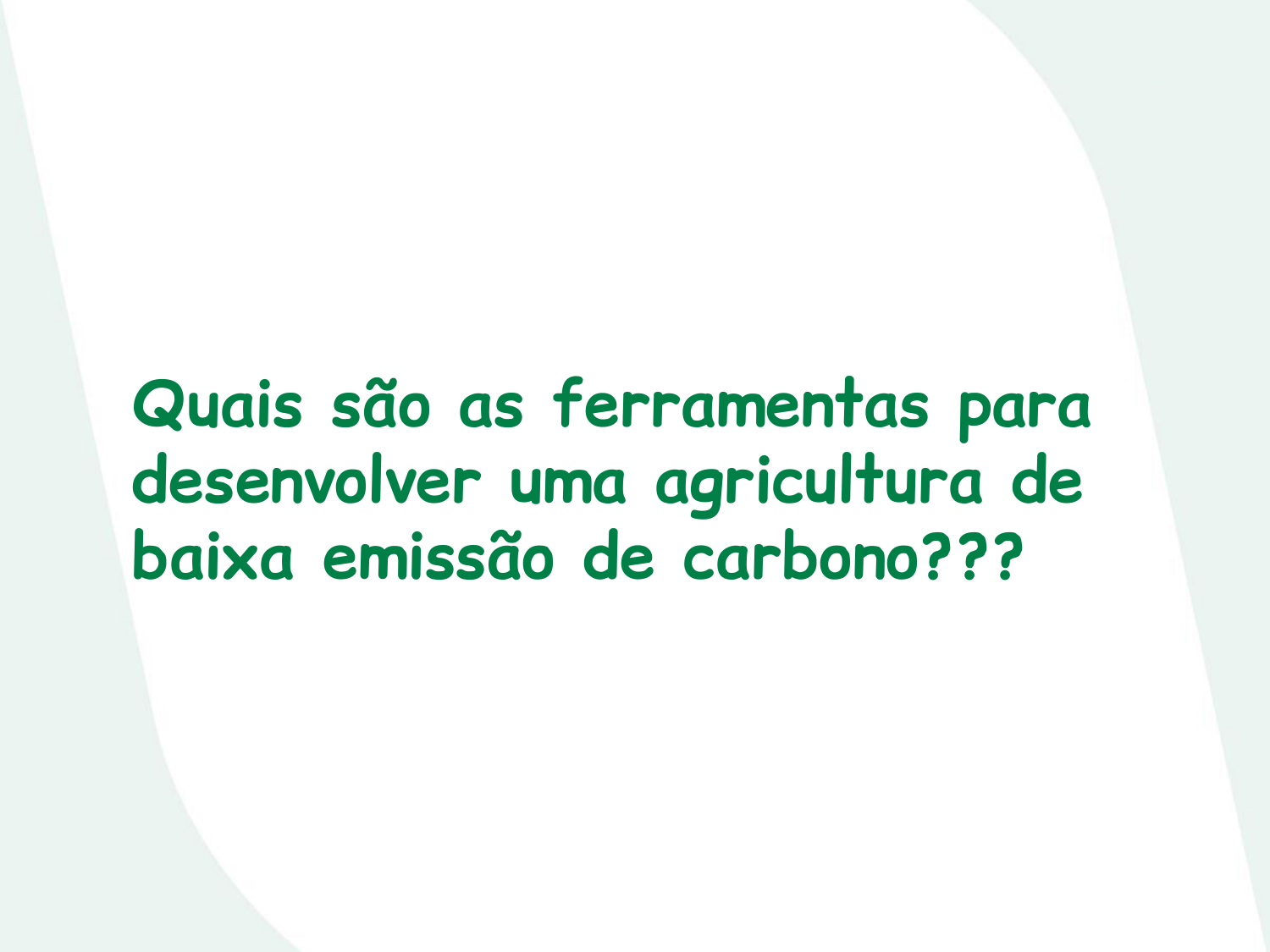

Quais são as ferramentas para desenvolver uma agricultura de baixa emissão de carbono???